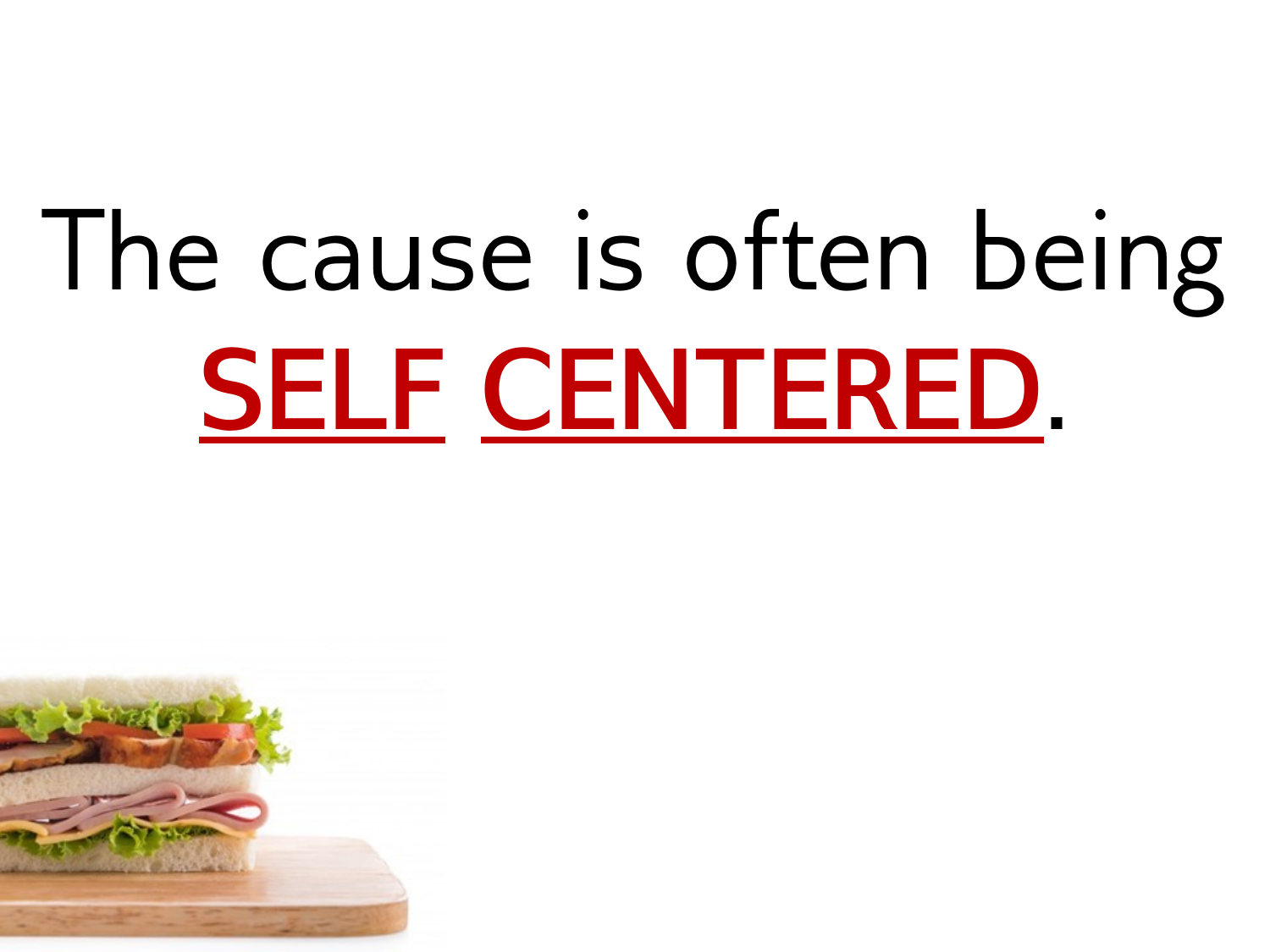

The cause is often being SELF CENTERED.